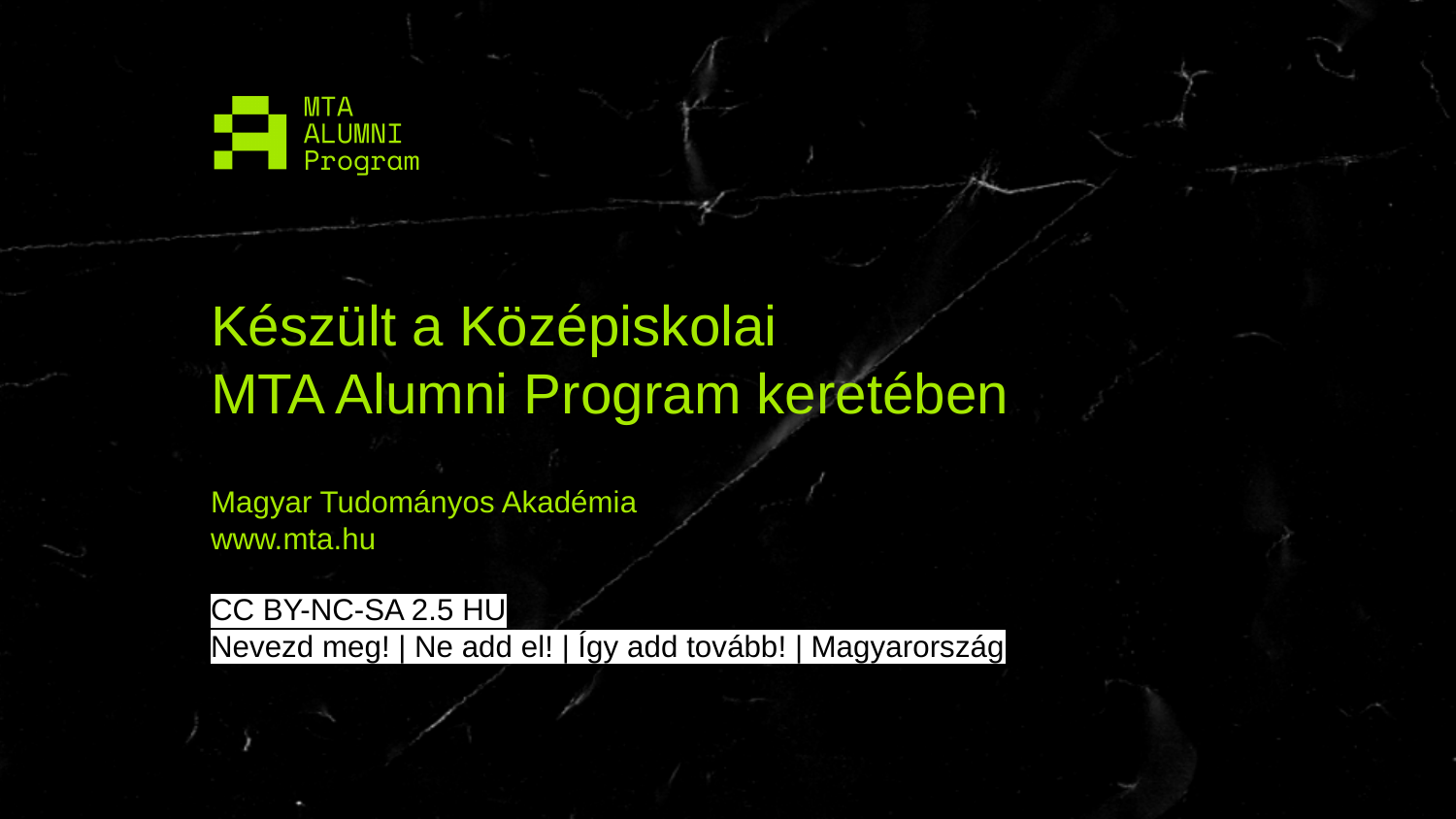

# Készült a Középiskolai MTA Alumni Program keretében Magyar Tudományos Akadémia www.mta.hu
CC BY-NC-SA 2.5 HU
Nevezd meg! | Ne add el! | Így add tovább! | Magyarország